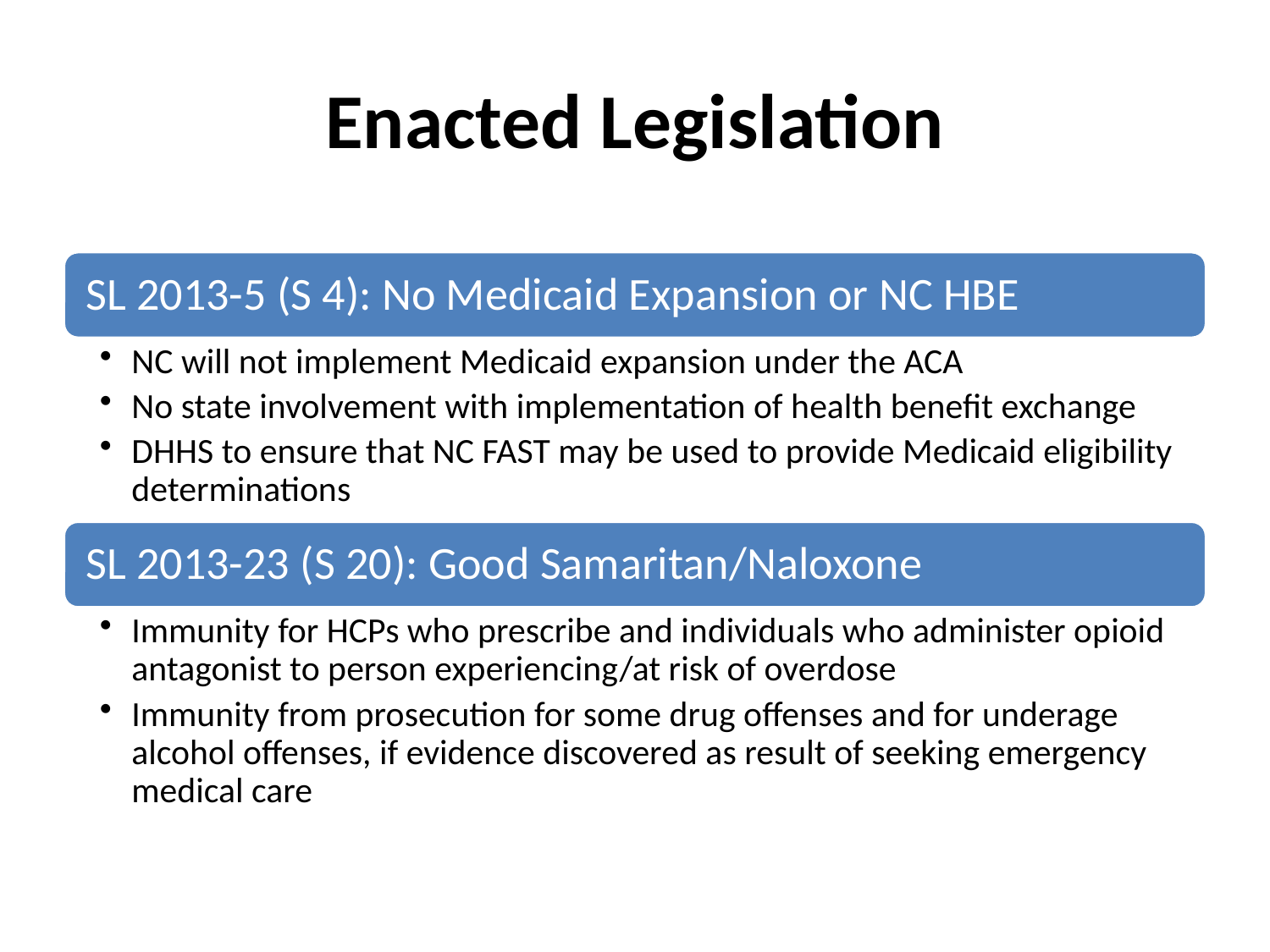

# Enacted Legislation
SL 2013-5 (S 4): No Medicaid Expansion or NC HBE
NC will not implement Medicaid expansion under the ACA
No state involvement with implementation of health benefit exchange
DHHS to ensure that NC FAST may be used to provide Medicaid eligibility determinations
SL 2013-23 (S 20): Good Samaritan/Naloxone
Immunity for HCPs who prescribe and individuals who administer opioid antagonist to person experiencing/at risk of overdose
Immunity from prosecution for some drug offenses and for underage alcohol offenses, if evidence discovered as result of seeking emergency medical care